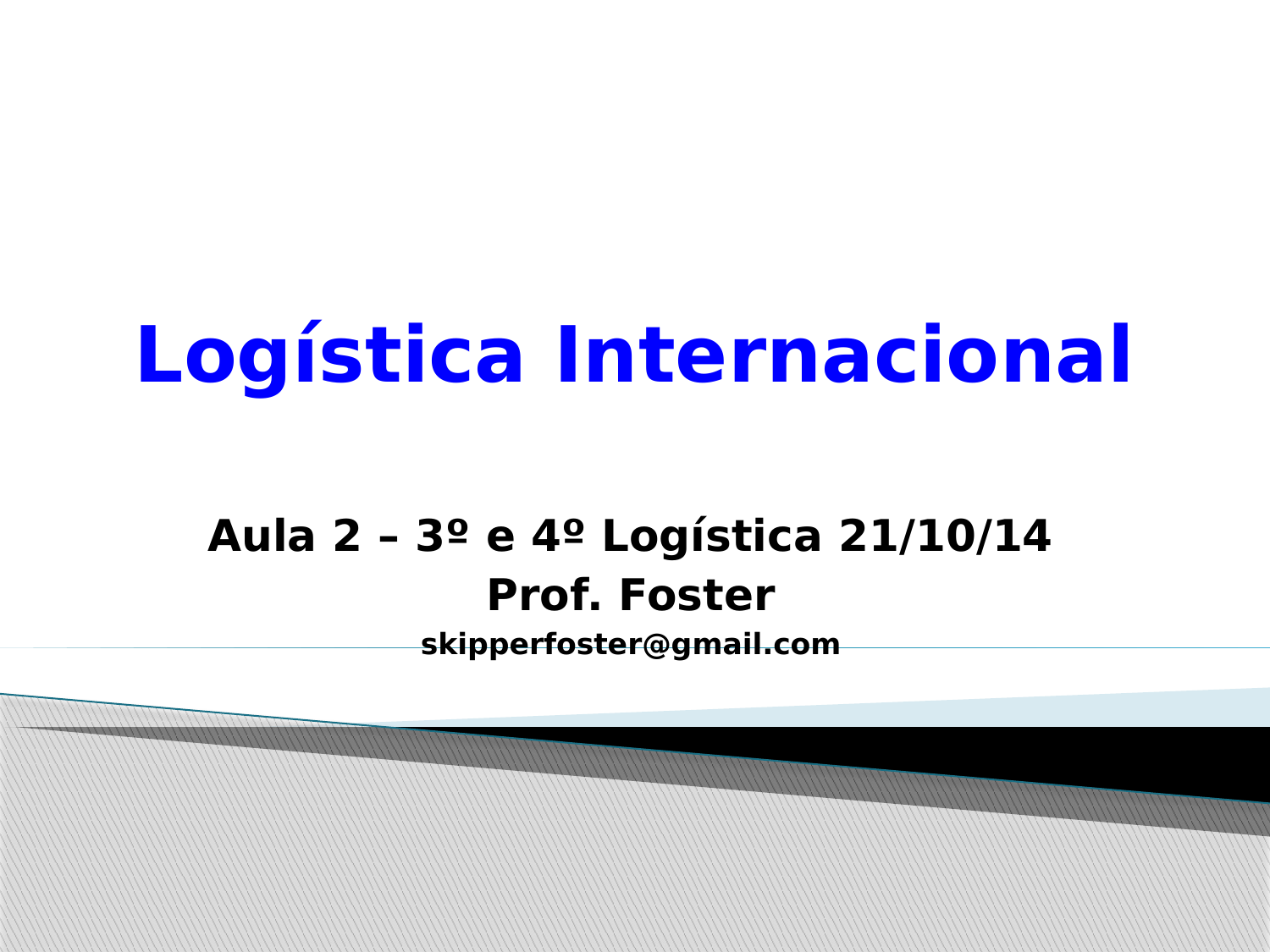

# Logística Internacional
Aula 2 – 3º e 4º Logística 21/10/14
Prof. Foster
skipperfoster@gmail.com